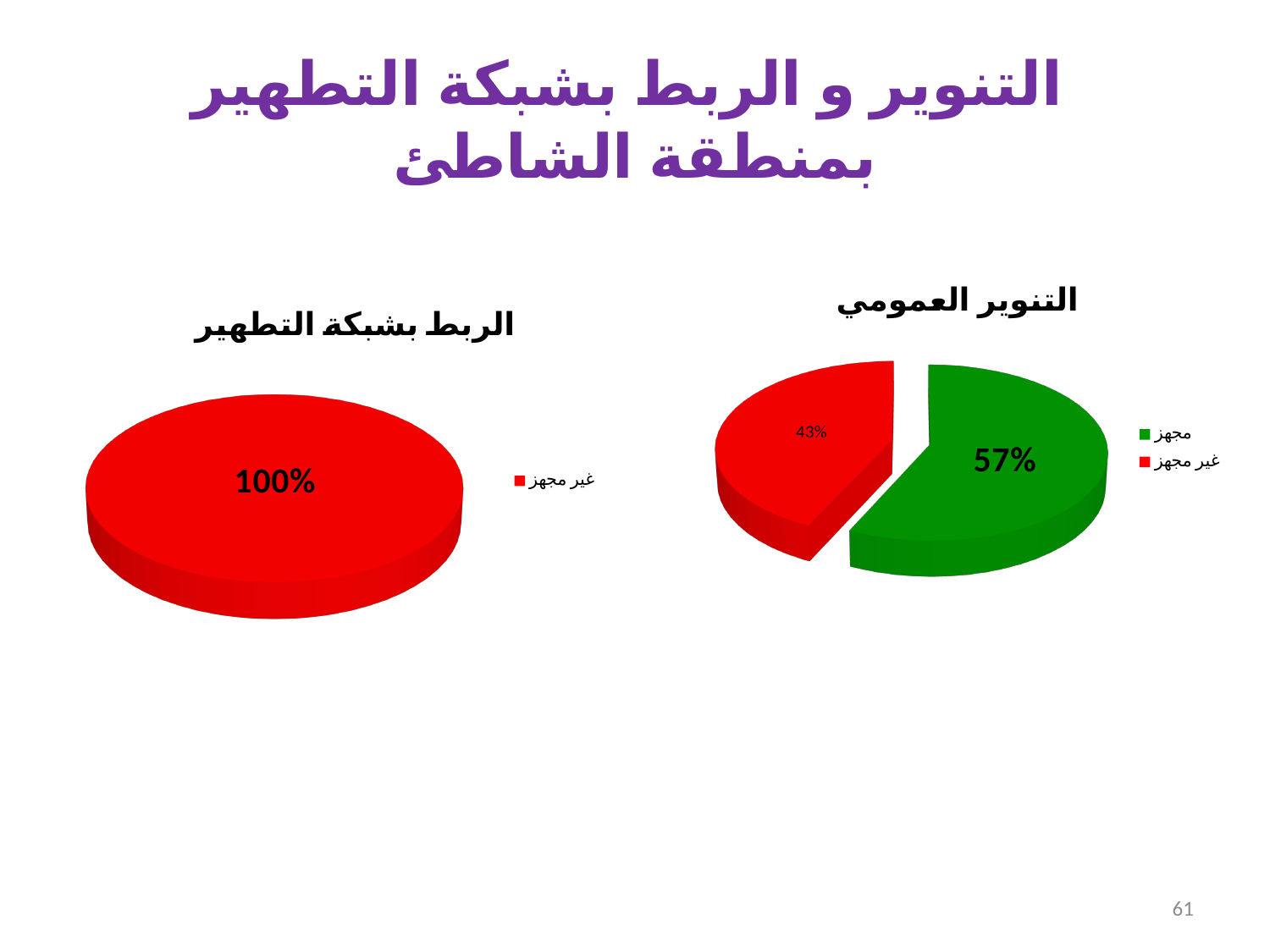

# التنوير و الربط بشبكة التطهير بمنطقة الشاطئ

[unsupported chart]

[unsupported chart]

61